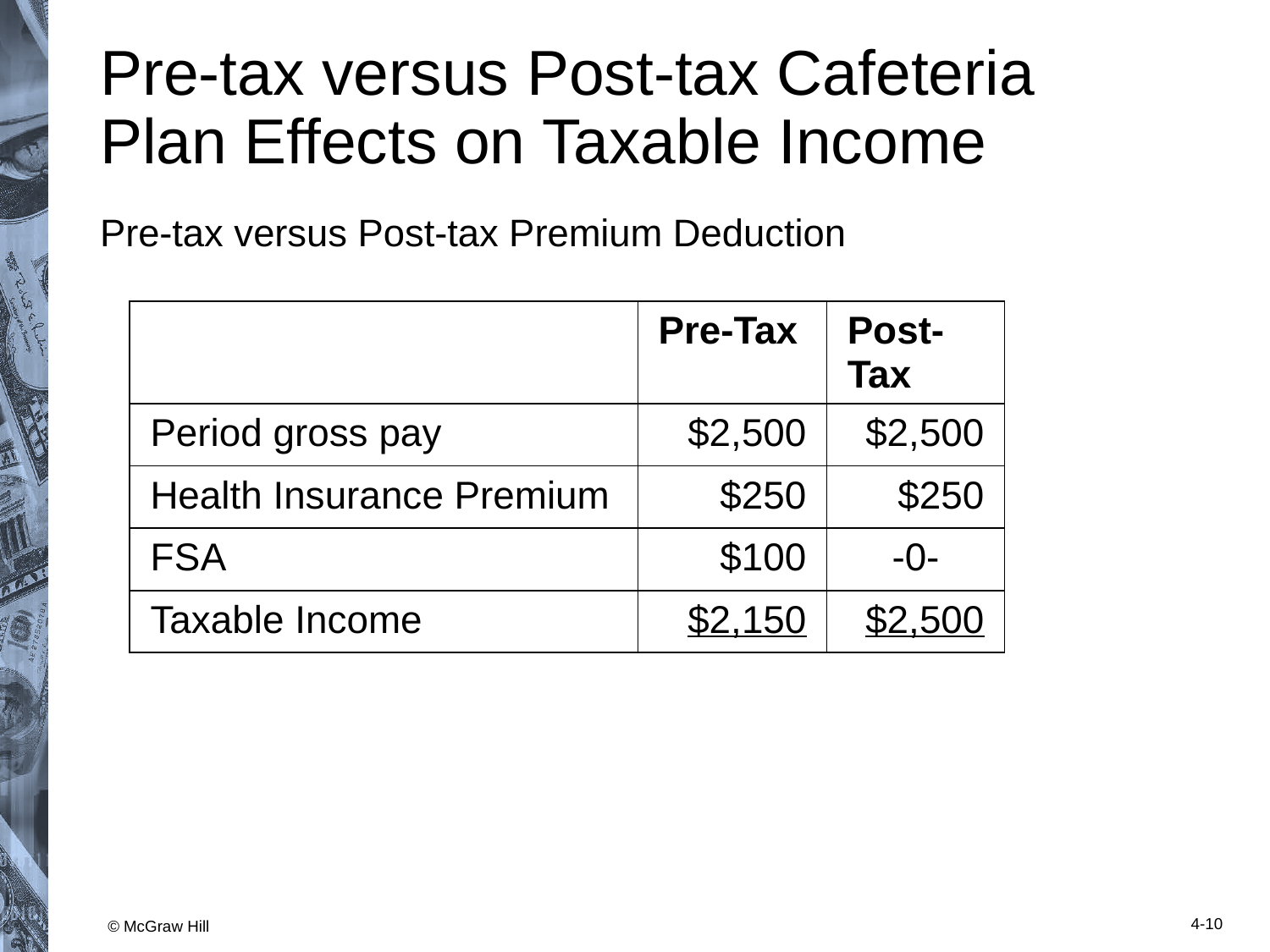

# Pre-tax versus Post-tax Cafeteria Plan Effects on Taxable Income
Pre-tax versus Post-tax Premium Deduction
|  | Pre-Tax | Post-Tax |
| --- | --- | --- |
| Period gross pay | $2,500 | $2,500 |
| Health Insurance Premium | $250 | $250 |
| F S A | $100 | -0- |
| Taxable Income | $2,150 | $2,500 |